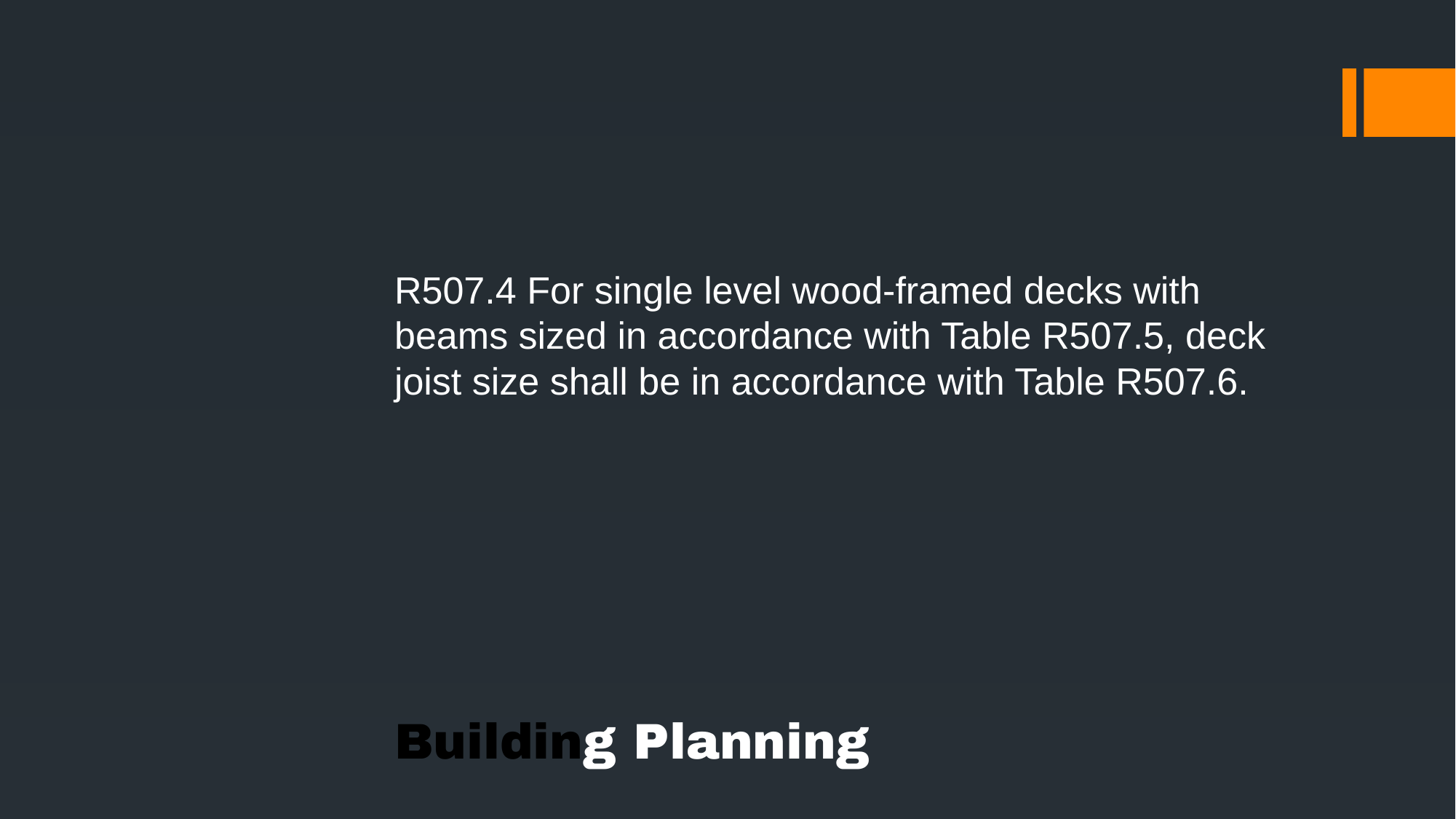

R507.4 For single level wood-framed decks with beams sized in accordance with Table R507.5, deck joist size shall be in accordance with Table R507.6.
Building Planning